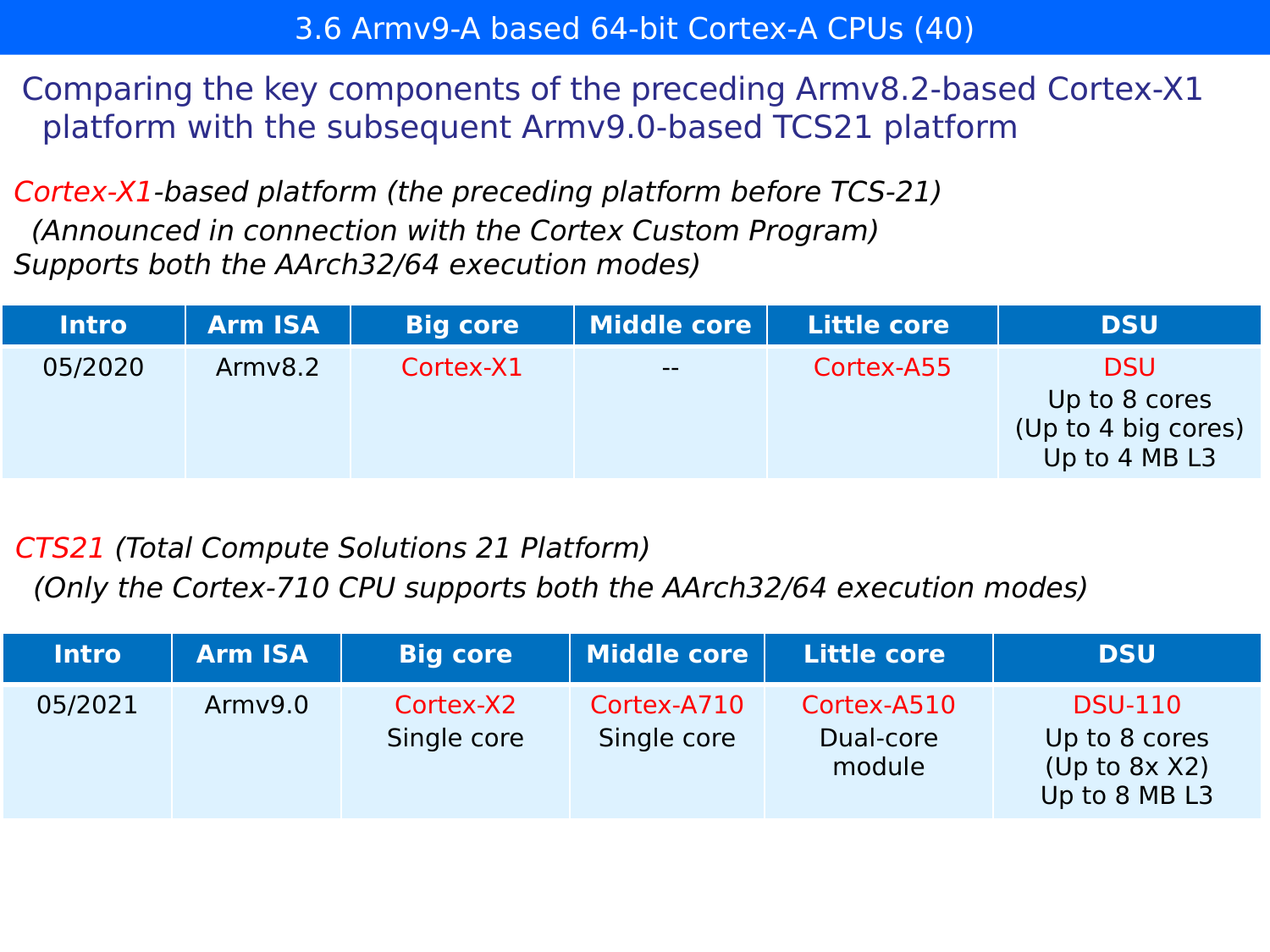

# 3.6 Armv9-A based 64-bit Cortex-A CPUs (40)
Comparing the key components of the preceding Armv8.2-based Cortex-X1
  platform with the subsequent Armv9.0-based TCS21 platform
Cortex-X1-based platform (the preceding platform before TCS-21)
  (Announced in connection with the Cortex Custom Program)
Supports both the AArch32/64 execution modes)
| Intro | Arm ISA | Big core | Middle core | Little core | DSU |
| --- | --- | --- | --- | --- | --- |
| 05/2020 | Armv8.2 | Cortex-X1 | -- | Cortex-A55 | DSU Up to 8 cores (Up to 4 big cores) Up to 4 MB L3 |
CTS21 (Total Compute Solutions 21 Platform)
  (Only the Cortex-710 CPU supports both the AArch32/64 execution modes)
| Intro | Arm ISA | Big core | Middle core | Little core | DSU |
| --- | --- | --- | --- | --- | --- |
| 05/2021 | Armv9.0 | Cortex-X2 Single core | Cortex-A710 Single core | Cortex-A510 Dual-core module | DSU-110 Up to 8 cores (Up to 8x X2) Up to 8 MB L3 |